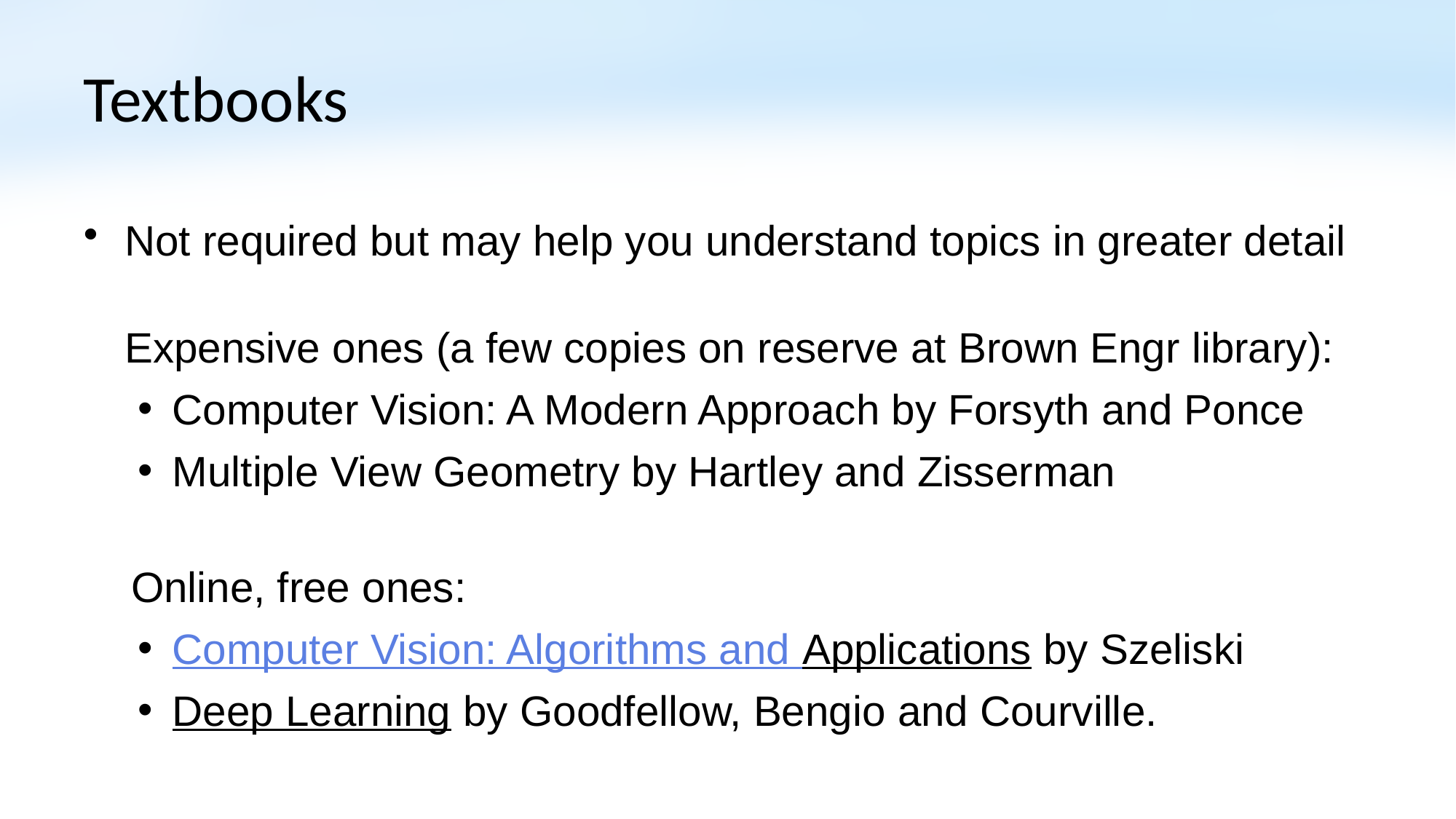

# Textbooks
Not required but may help you understand topics in greater detail
Expensive ones (a few copies on reserve at Brown Engr library):
Computer Vision: A Modern Approach by Forsyth and Ponce
Multiple View Geometry by Hartley and Zisserman
    Online, free ones:
Computer Vision: Algorithms and Applications by Szeliski
Deep Learning by Goodfellow, Bengio and Courville.